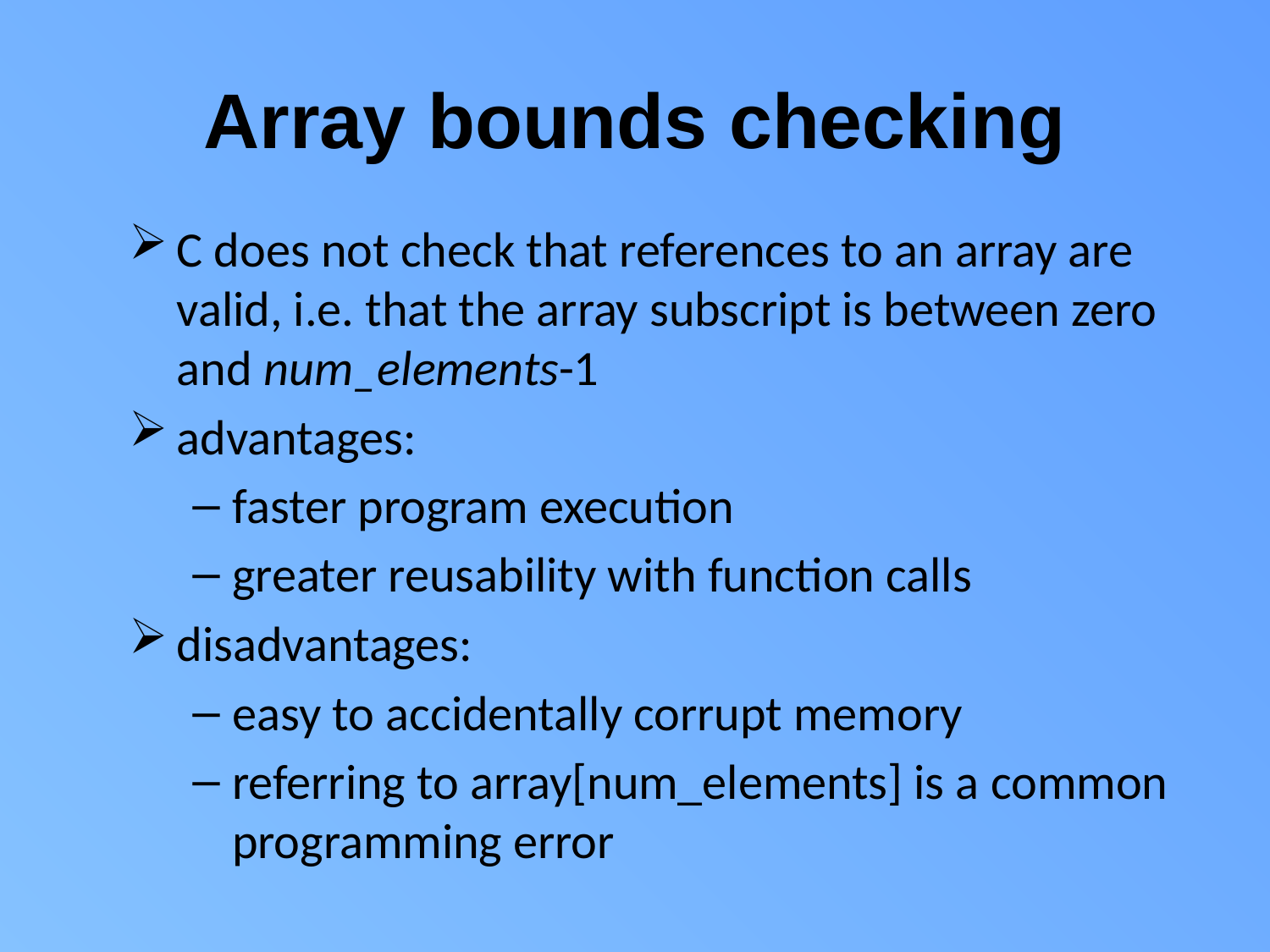

# Array bounds checking
C does not check that references to an array are valid, i.e. that the array subscript is between zero and num_elements-1
advantages:
faster program execution
greater reusability with function calls
disadvantages:
easy to accidentally corrupt memory
referring to array[num_elements] is a common programming error